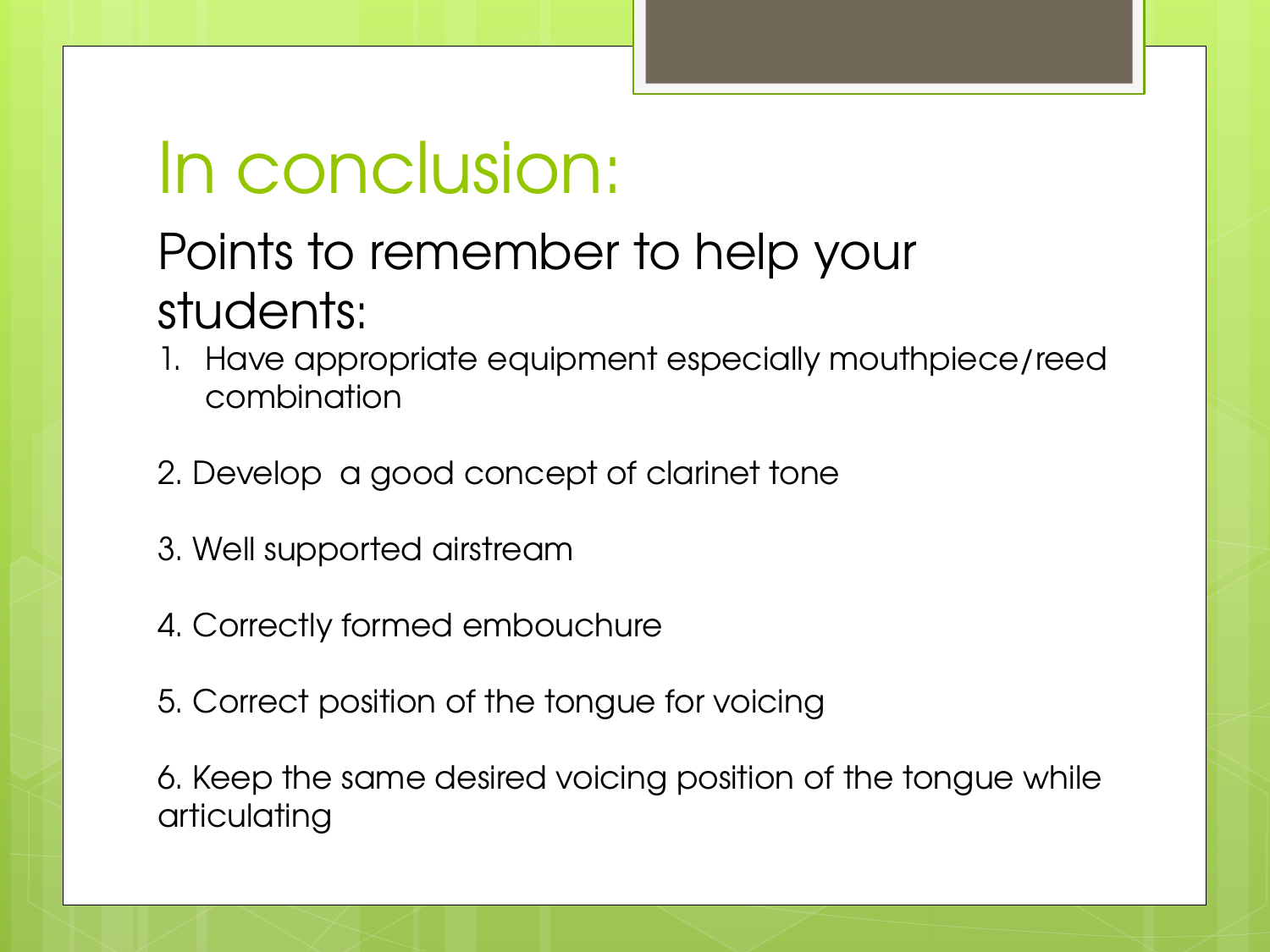

# In conclusion:
Points to remember to help your students:
Have appropriate equipment especially mouthpiece/reed combination

2. Develop  a good concept of clarinet tone

3. Well supported airstream

4. Correctly formed embouchure

5. Correct position of the tongue for voicing

6. Keep the same desired voicing position of the tongue while articulating